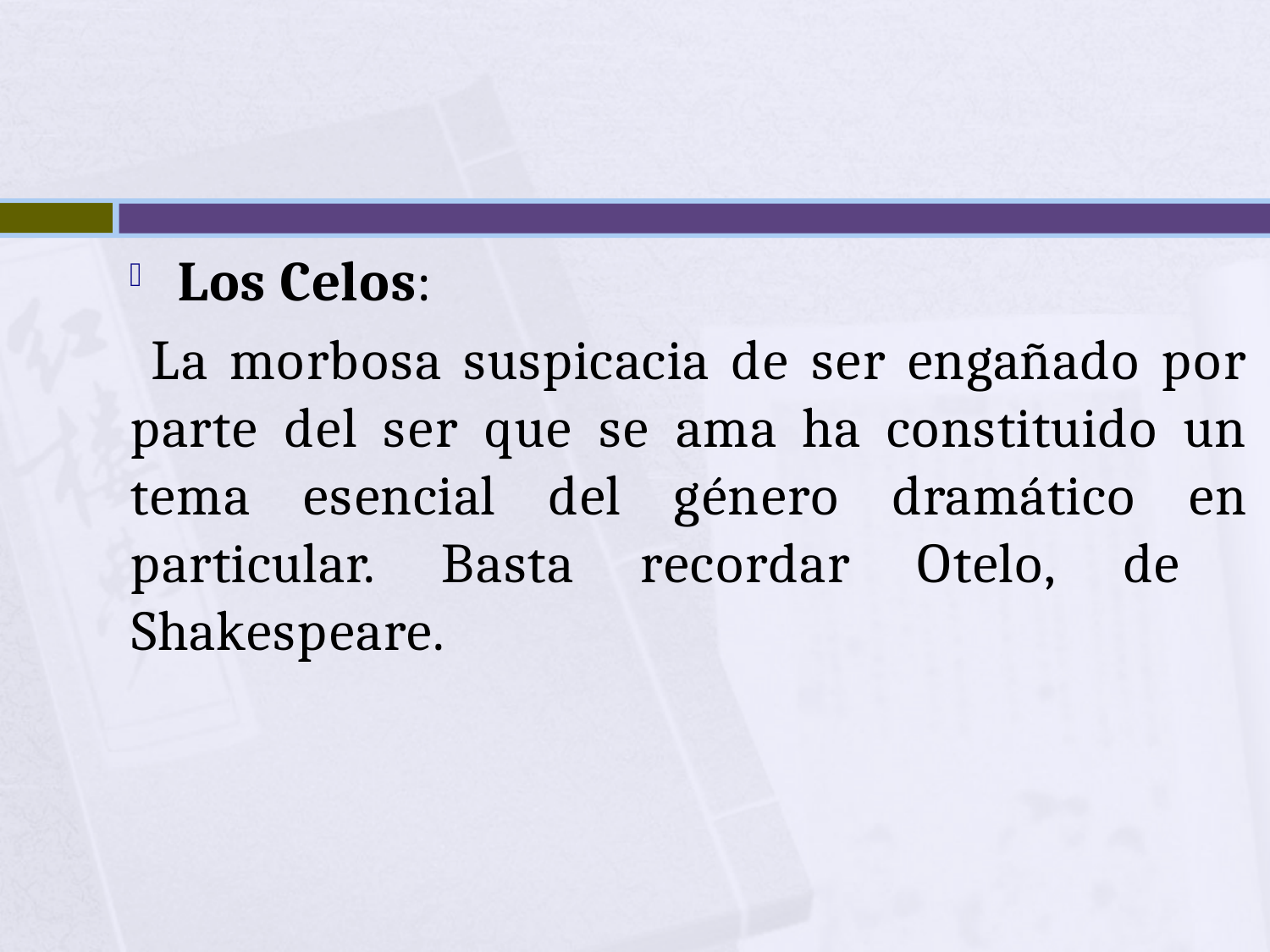

Los Celos:
 La morbosa suspicacia de ser engañado por parte del ser que se ama ha constituido un tema esencial del género dramático en particular. Basta recordar Otelo, de  Shakespeare.